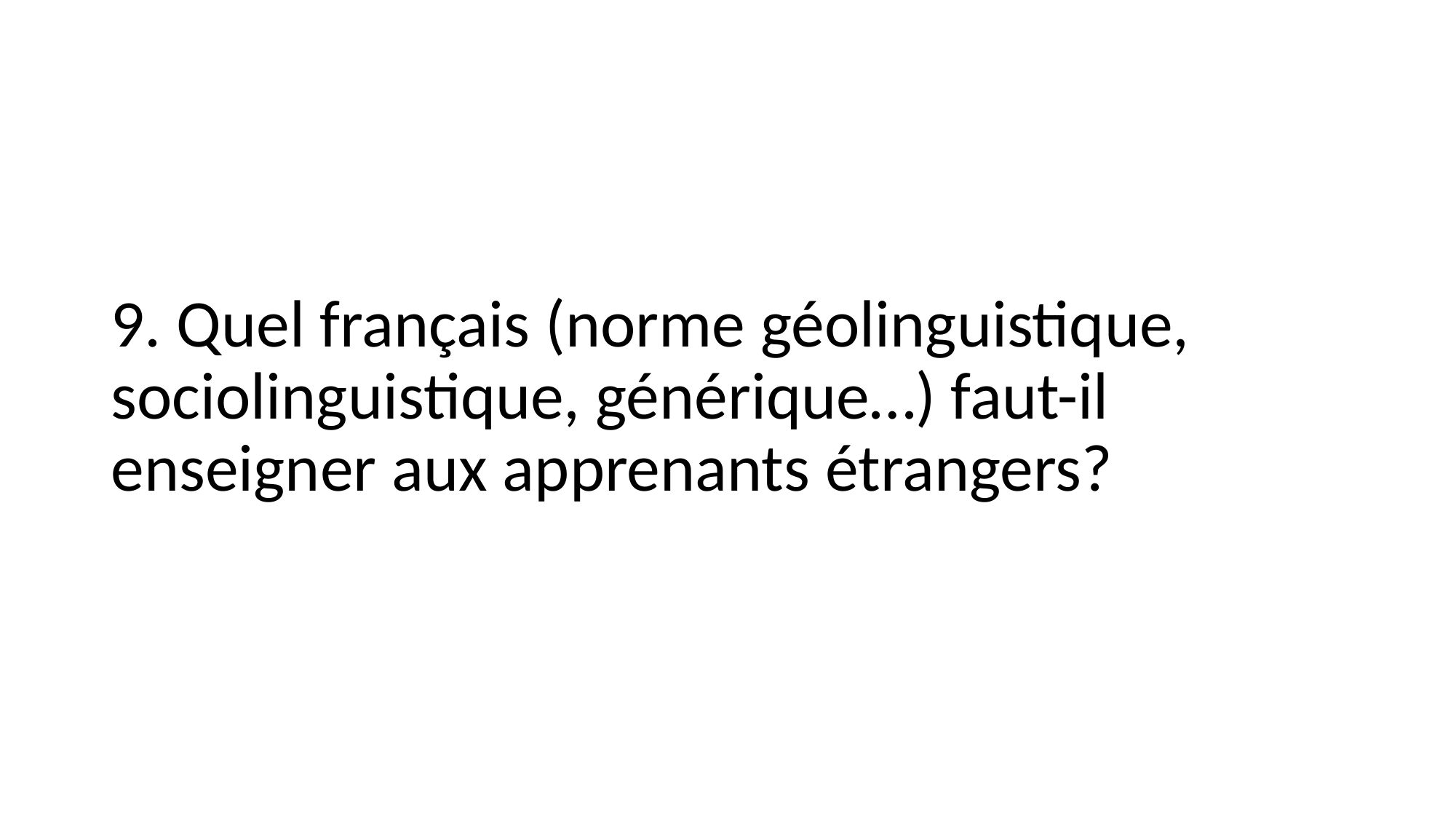

9. Quel français (norme géolinguistique, sociolinguistique, générique…) faut-il enseigner aux apprenants étrangers?